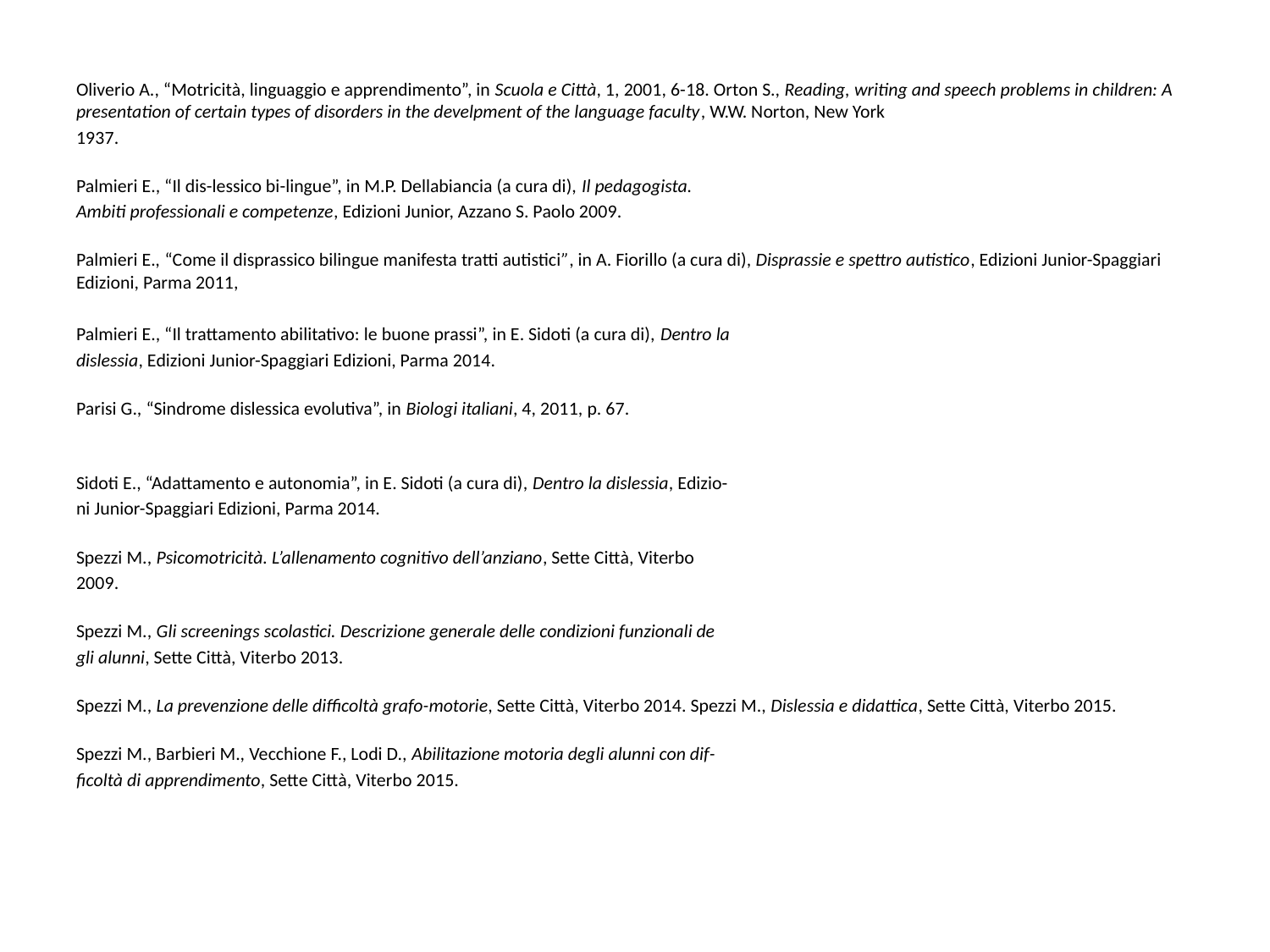

Oliverio A., “Motricità, linguaggio e apprendimento”, in Scuola e Città, 1, 2001, 6-18. Orton S., Reading, writing and speech problems in children: A presentation of certain types of disorders in the develpment of the language faculty, W.W. Norton, New York
1937.
Palmieri E., “Il dis-lessico bi-lingue”, in M.P. Dellabiancia (a cura di), Il pedagogista.
Ambiti professionali e competenze, Edizioni Junior, Azzano S. Paolo 2009.
Palmieri E., “Come il disprassico bilingue manifesta tratti autistici”, in A. Fiorillo (a cura di), Disprassie e spettro autistico, Edizioni Junior-Spaggiari Edizioni, Parma 2011,

Palmieri E., “Il trattamento abilitativo: le buone prassi”, in E. Sidoti (a cura di), Dentro la
dislessia, Edizioni Junior-Spaggiari Edizioni, Parma 2014.
Parisi G., “Sindrome dislessica evolutiva”, in Biologi italiani, 4, 2011, p. 67.

Sidoti E., “Adattamento e autonomia”, in E. Sidoti (a cura di), Dentro la dislessia, Edizio-
ni Junior-Spaggiari Edizioni, Parma 2014.
Spezzi M., Psicomotricità. L’allenamento cognitivo dell’anziano, Sette Città, Viterbo
2009.
Spezzi M., Gli screenings scolastici. Descrizione generale delle condizioni funzionali de
gli alunni, Sette Città, Viterbo 2013.
Spezzi M., La prevenzione delle difficoltà grafo-motorie, Sette Città, Viterbo 2014. Spezzi M., Dislessia e didattica, Sette Città, Viterbo 2015.
Spezzi M., Barbieri M., Vecchione F., Lodi D., Abilitazione motoria degli alunni con dif-
ficoltà di apprendimento, Sette Città, Viterbo 2015.